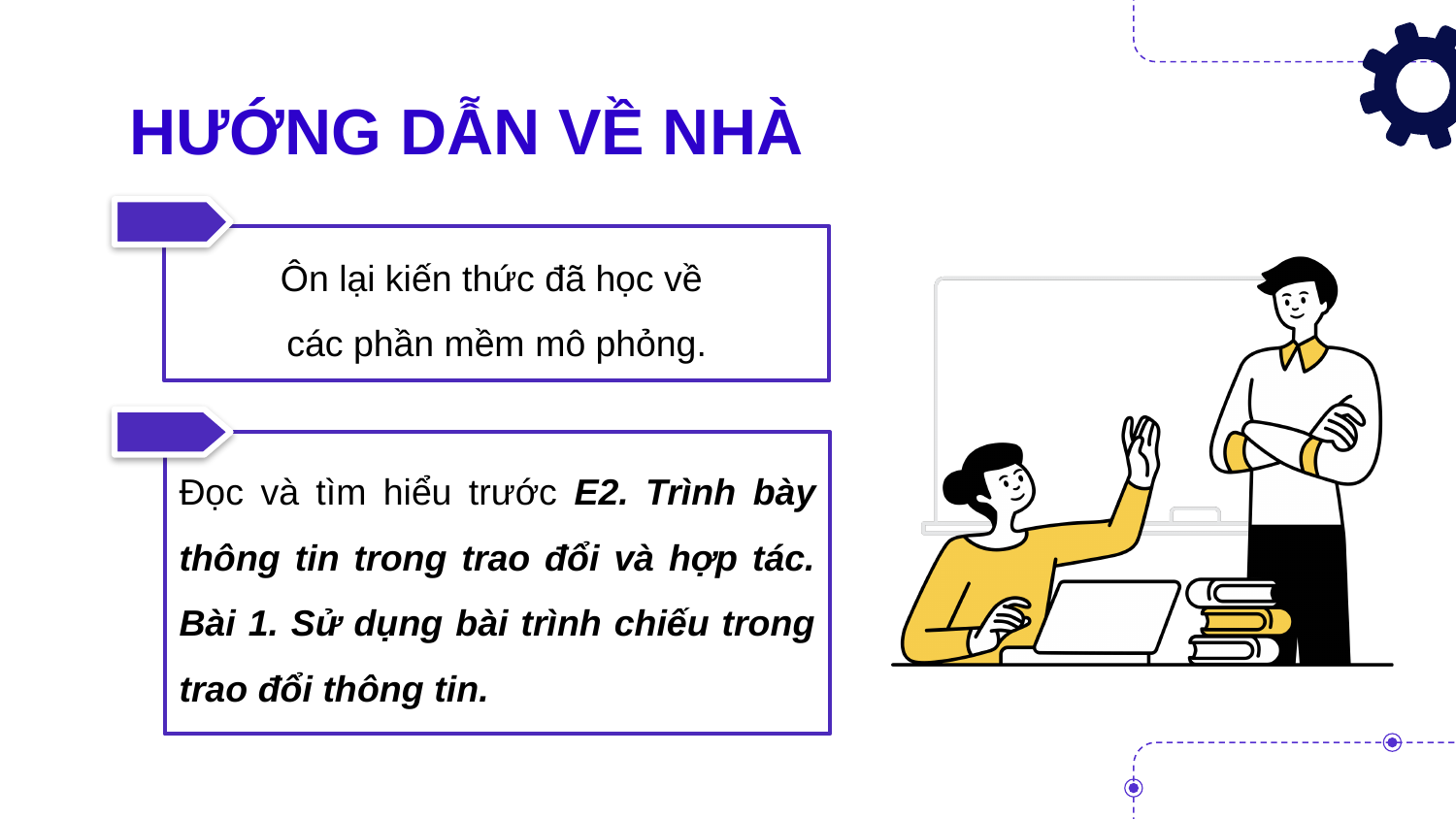

HƯỚNG DẪN VỀ NHÀ

Ôn lại kiến thức đã học về
các phần mềm mô phỏng.

Đọc và tìm hiểu trước E2. Trình bày thông tin trong trao đổi và hợp tác. Bài 1. Sử dụng bài trình chiếu trong trao đổi thông tin.